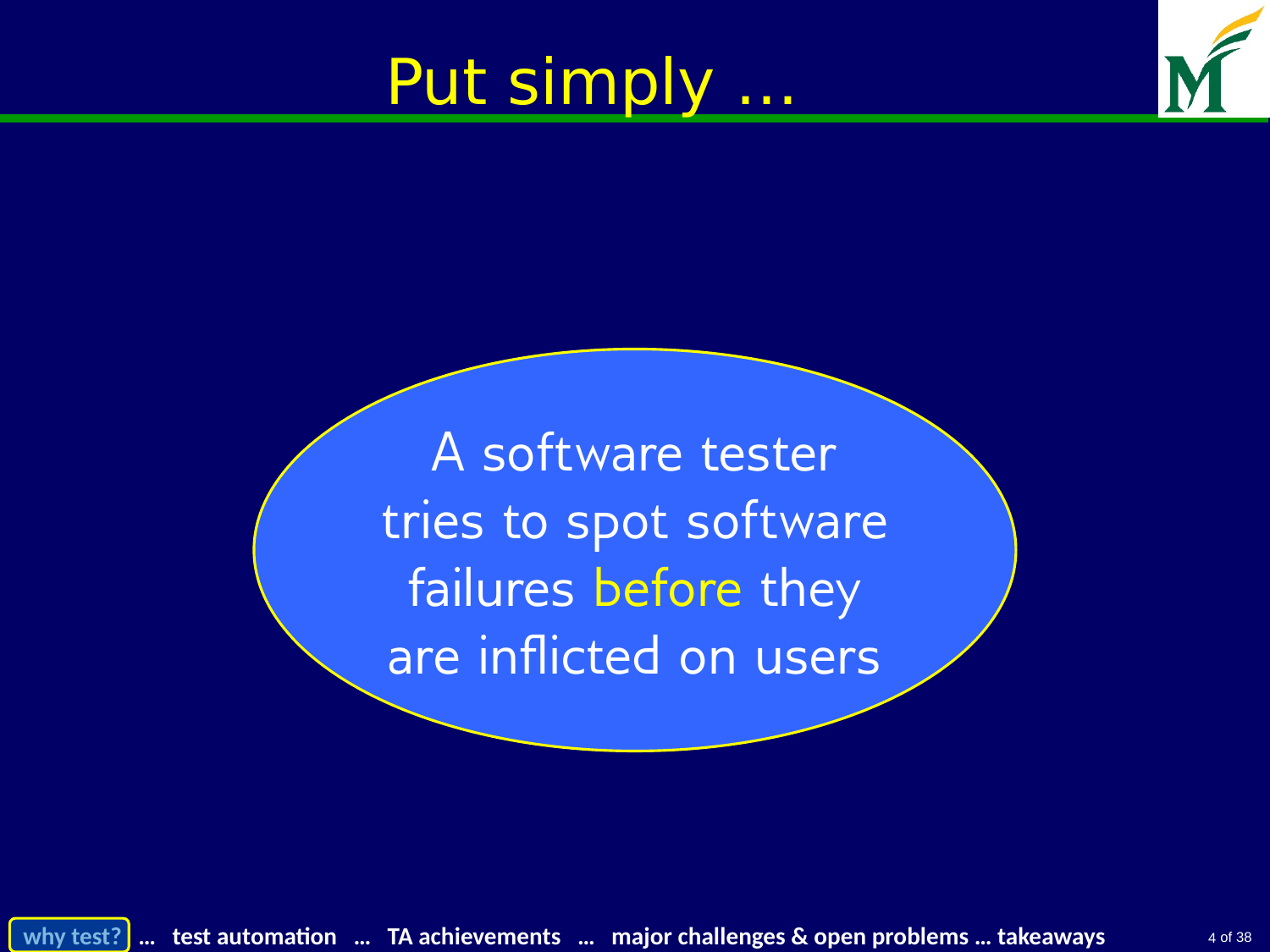

# Put simply …
A software tester tries to spot software failures before they are inflicted on users

4